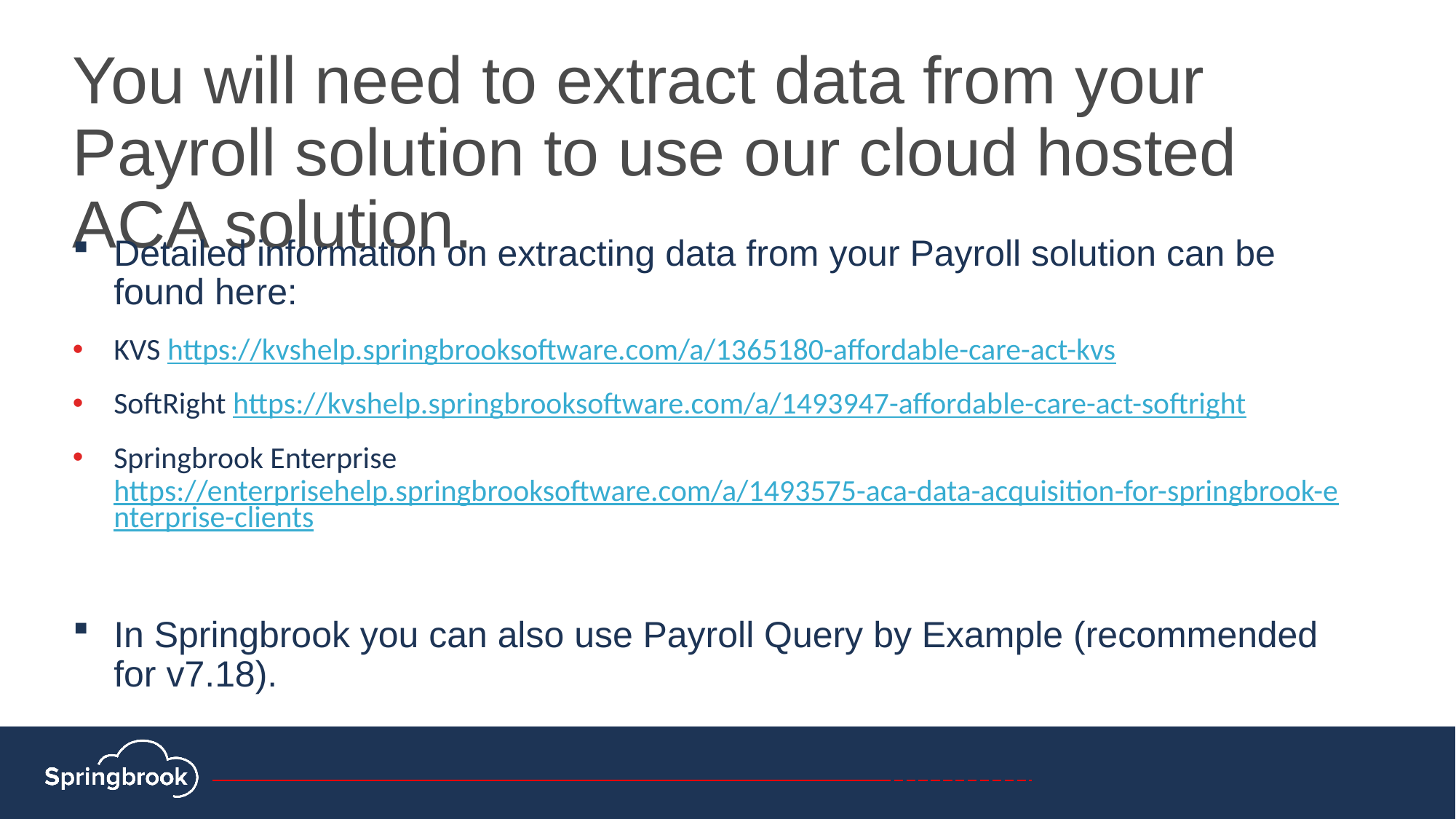

# You will need to extract data from your Payroll solution to use our cloud hosted ACA solution.
Detailed information on extracting data from your Payroll solution can be found here:
KVS https://kvshelp.springbrooksoftware.com/a/1365180-affordable-care-act-kvs
SoftRight https://kvshelp.springbrooksoftware.com/a/1493947-affordable-care-act-softright
Springbrook Enterprise https://enterprisehelp.springbrooksoftware.com/a/1493575-aca-data-acquisition-for-springbrook-enterprise-clients

In Springbrook you can also use Payroll Query by Example (recommended for v7.18).